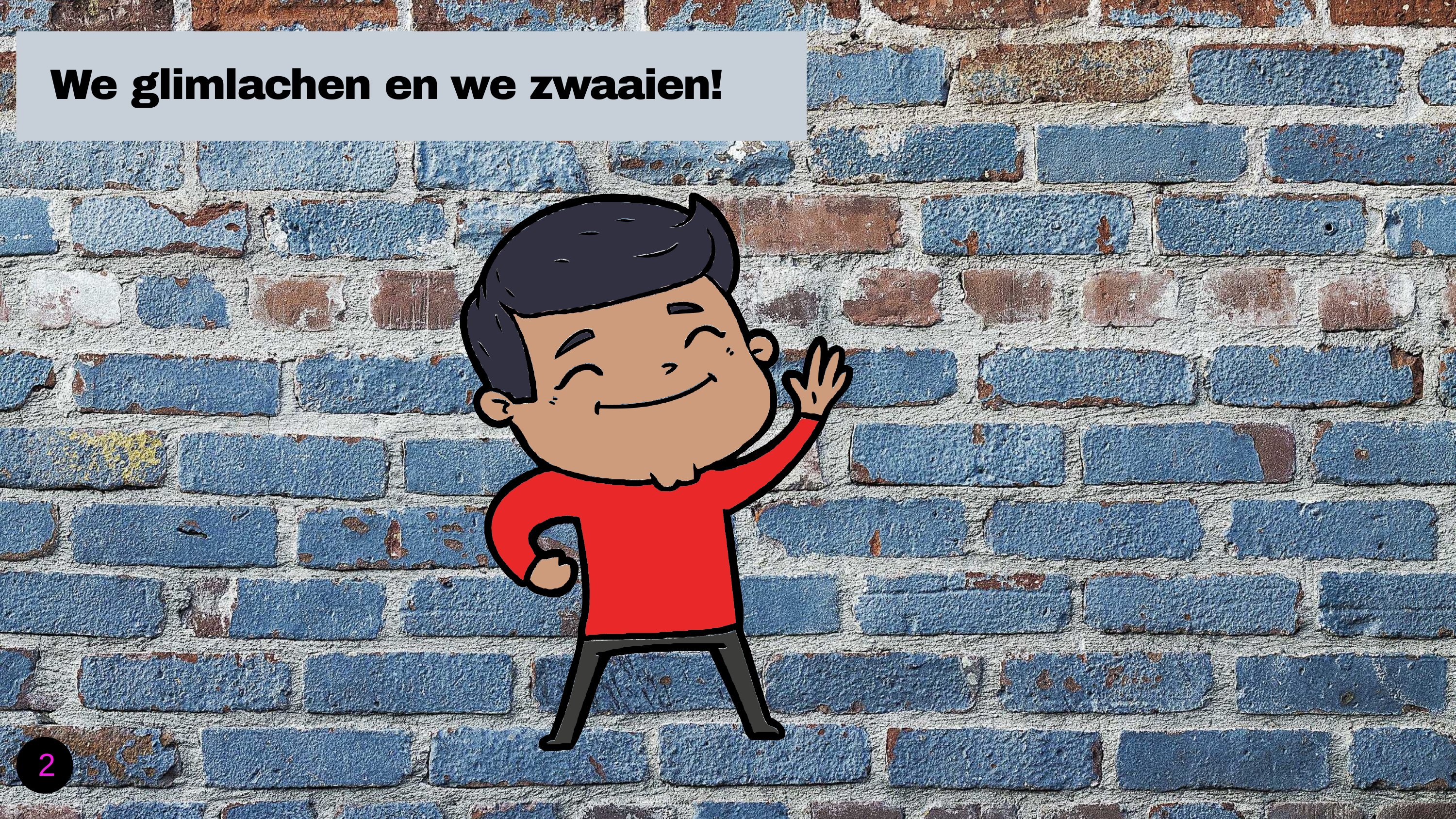

# We glimlachen en we zwaaien!

2